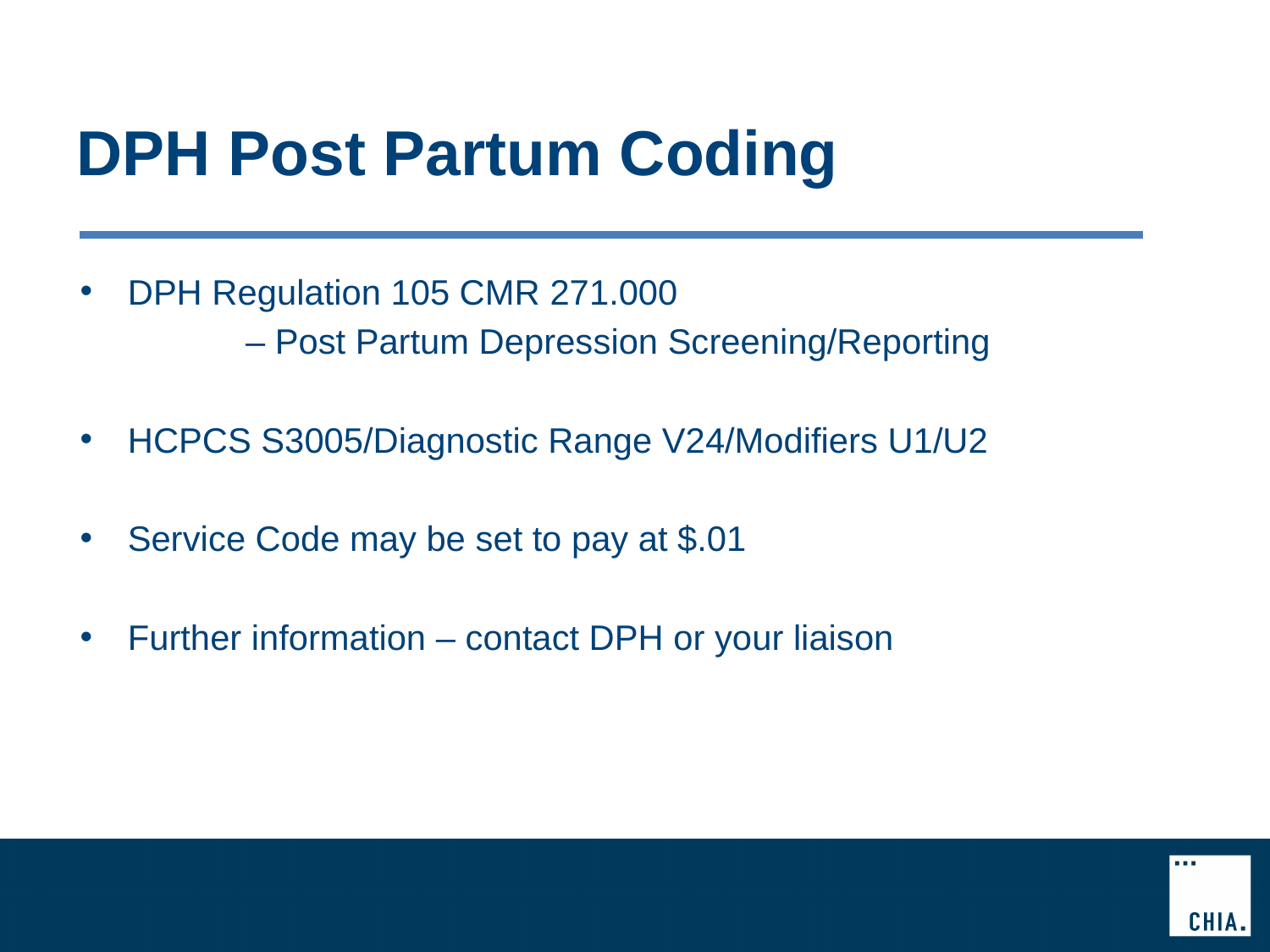

# DPH Post Partum Coding
DPH Regulation 105 CMR 271.000
                 – Post Partum Depression Screening/Reporting

HCPCS S3005/Diagnostic Range V24/Modifiers U1/U2

Service Code may be set to pay at $.01

Further information – contact DPH or your liaison